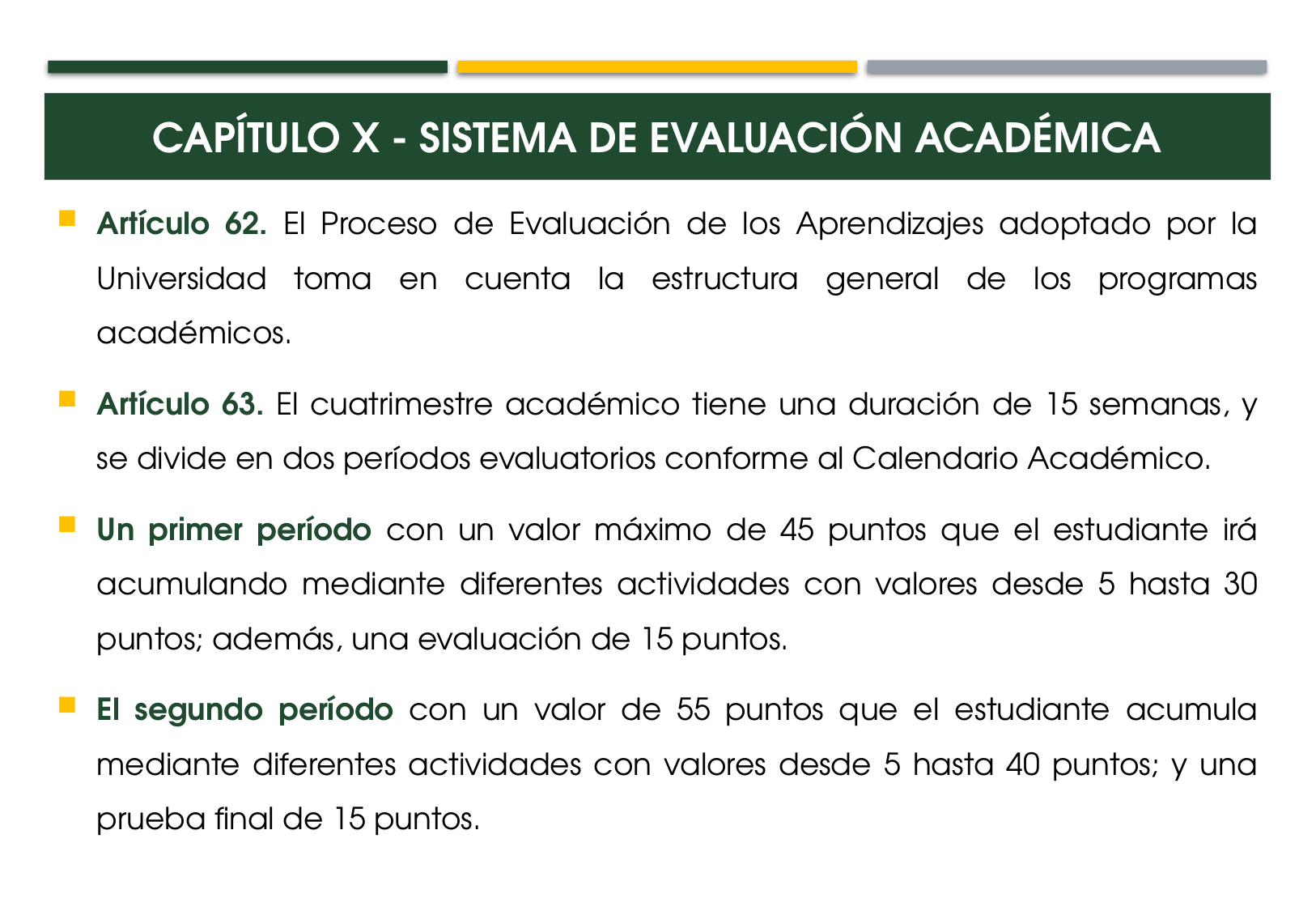

Capítulo X - Sistema de Evaluación Académica
Artículo 62. El Proceso de Evaluación de los Aprendizajes adoptado por la Universidad toma en cuenta la estructura general de los programas académicos.
Artículo 63. El cuatrimestre académico tiene una duración de 15 semanas, y se divide en dos períodos evaluatorios conforme al Calendario Académico.
Un primer período con un valor máximo de 45 puntos que el estudiante irá acumulando mediante diferentes actividades con valores desde 5 hasta 30 puntos; además, una evaluación de 15 puntos.
El segundo período con un valor de 55 puntos que el estudiante acumula mediante diferentes actividades con valores desde 5 hasta 40 puntos; y una prueba final de 15 puntos.